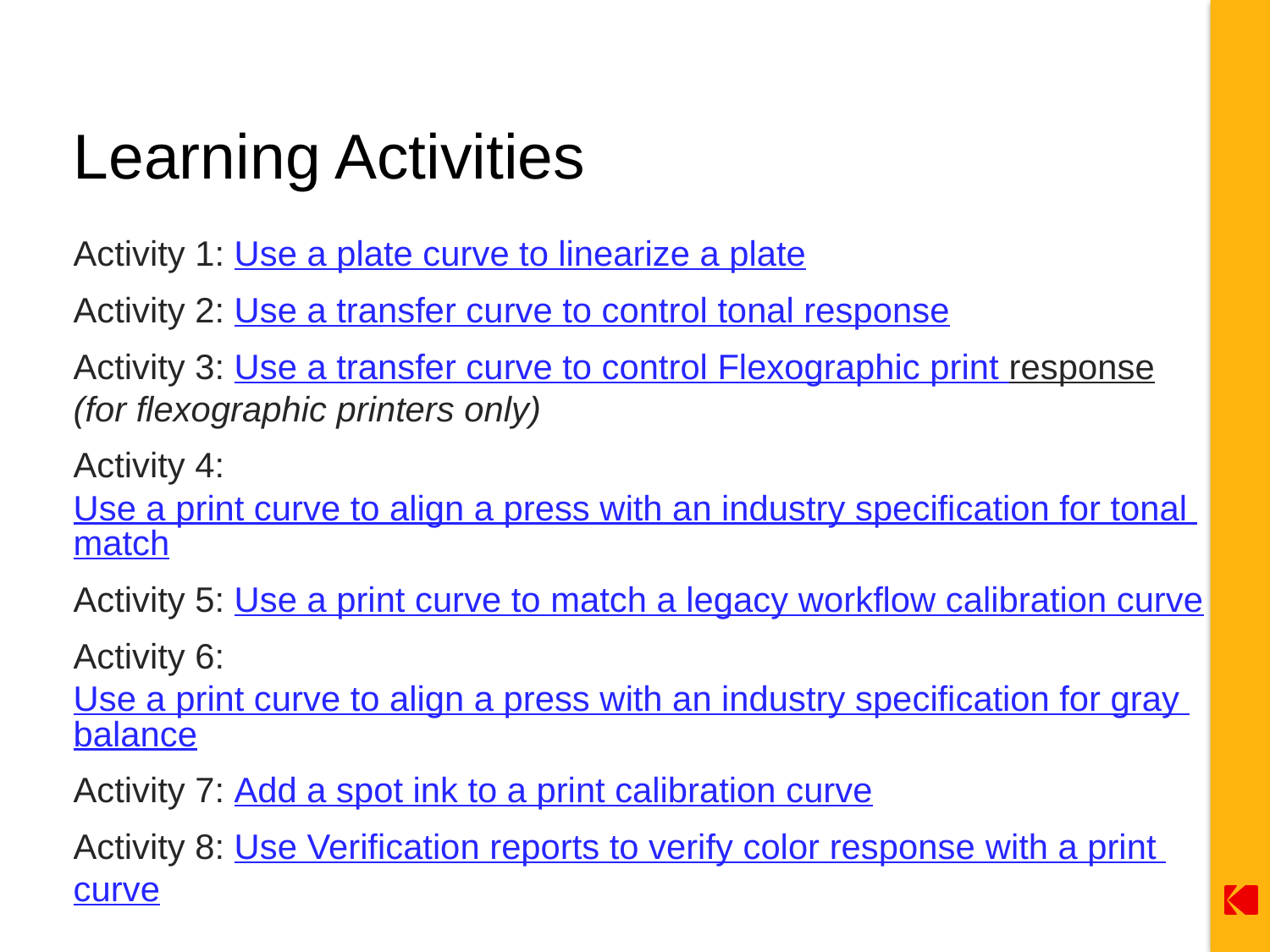

# Learning Activities
Activity 1: Use a plate curve to linearize a plate
Activity 2: Use a transfer curve to control tonal response
Activity 3: Use a transfer curve to control Flexographic print response (for flexographic printers only)
Activity 4: Use a print curve to align a press with an industry specification for tonal match
Activity 5: Use a print curve to match a legacy workflow calibration curve
Activity 6: Use a print curve to align a press with an industry specification for gray balance
Activity 7: Add a spot ink to a print calibration curve
Activity 8: Use Verification reports to verify color response with
a print curve